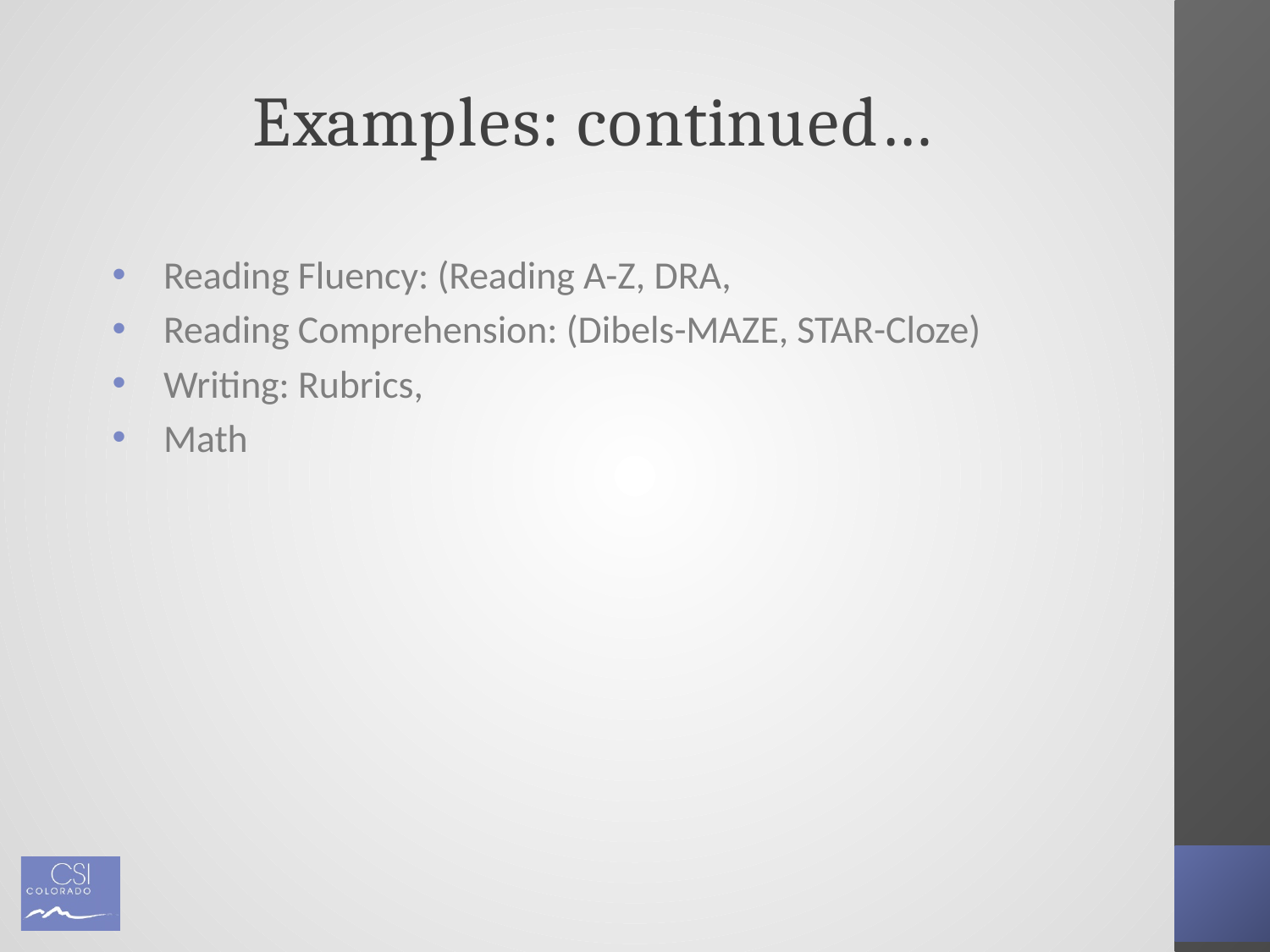

# Examples: continued…
Reading Fluency: (Reading A-Z, DRA,
Reading Comprehension: (Dibels-MAZE, STAR-Cloze)
Writing: Rubrics,
Math